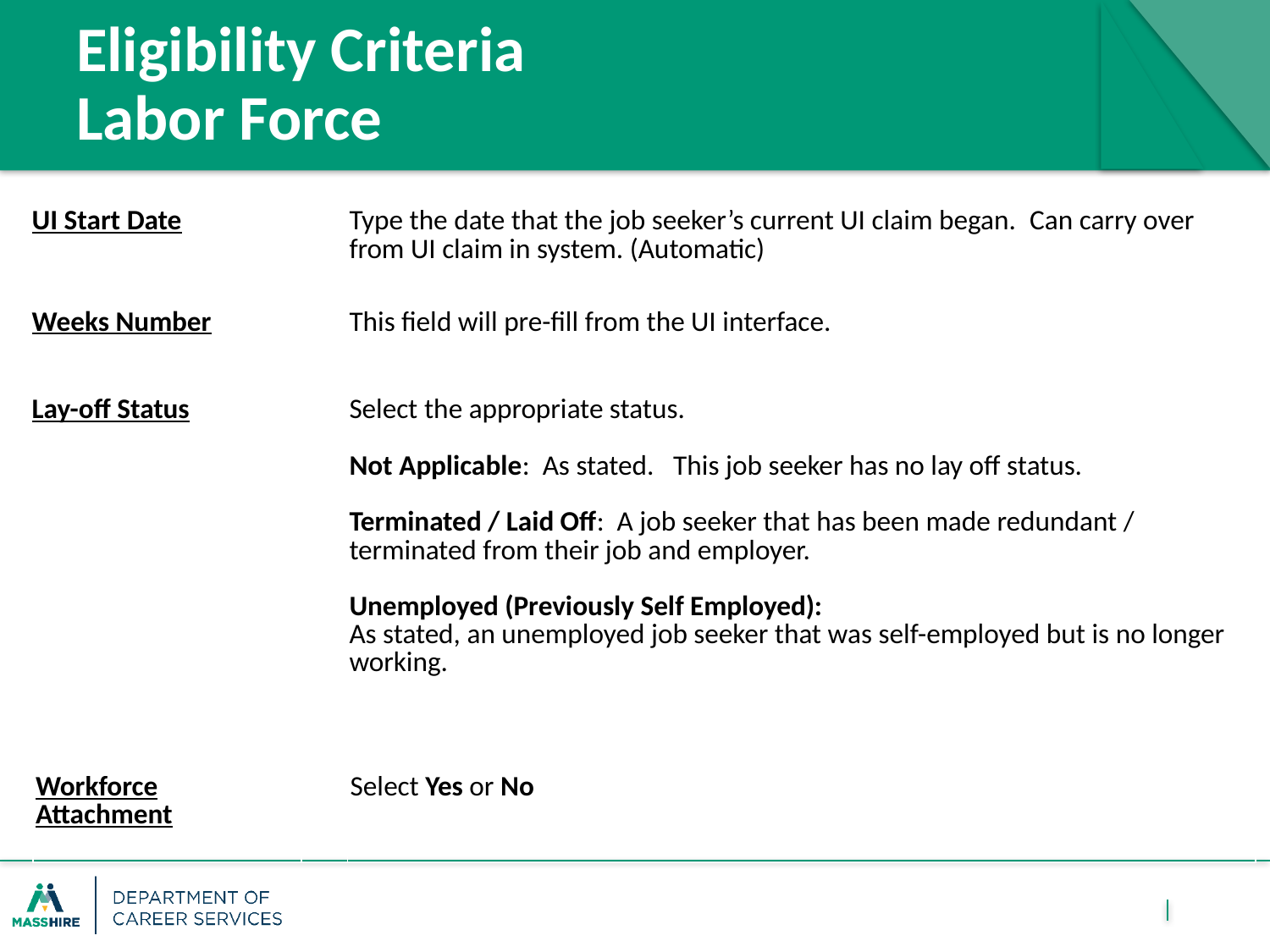

# Eligibility Criteria Labor Force
| UI Start Date |  | Type the date that the job seeker’s current UI claim began.  Can carry over from UI claim in system. (Automatic) |
| --- | --- | --- |
| Weeks Number |  | This field will pre-fill from the UI interface. |
| Lay-off Status |  | Select the appropriate status.  Not Applicable:  As stated.   This job seeker has no lay off status.    Terminated / Laid Off:  A job seeker that has been made redundant / terminated from their job and employer.   Unemployed (Previously Self Employed):   As stated, an unemployed job seeker that was self-employed but is no longer working. |
| Workforce Attachment |  | Select Yes or No |
| --- | --- | --- |